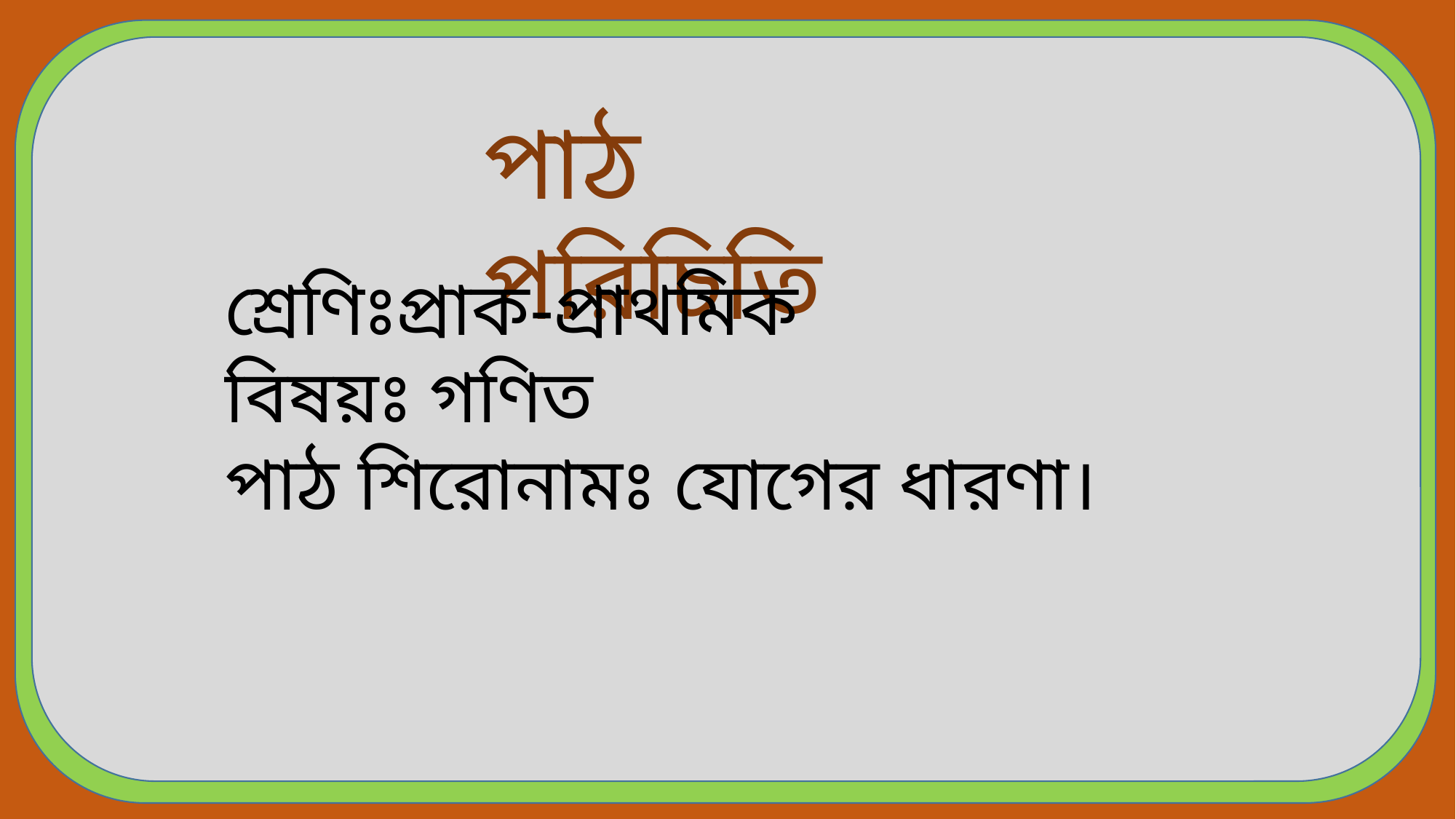

পাঠ পরিচিতি
শ্রেণিঃপ্রাক-প্রাথমিক
বিষয়ঃ গণিত
পাঠ শিরোনামঃ যোগের ধারণা।